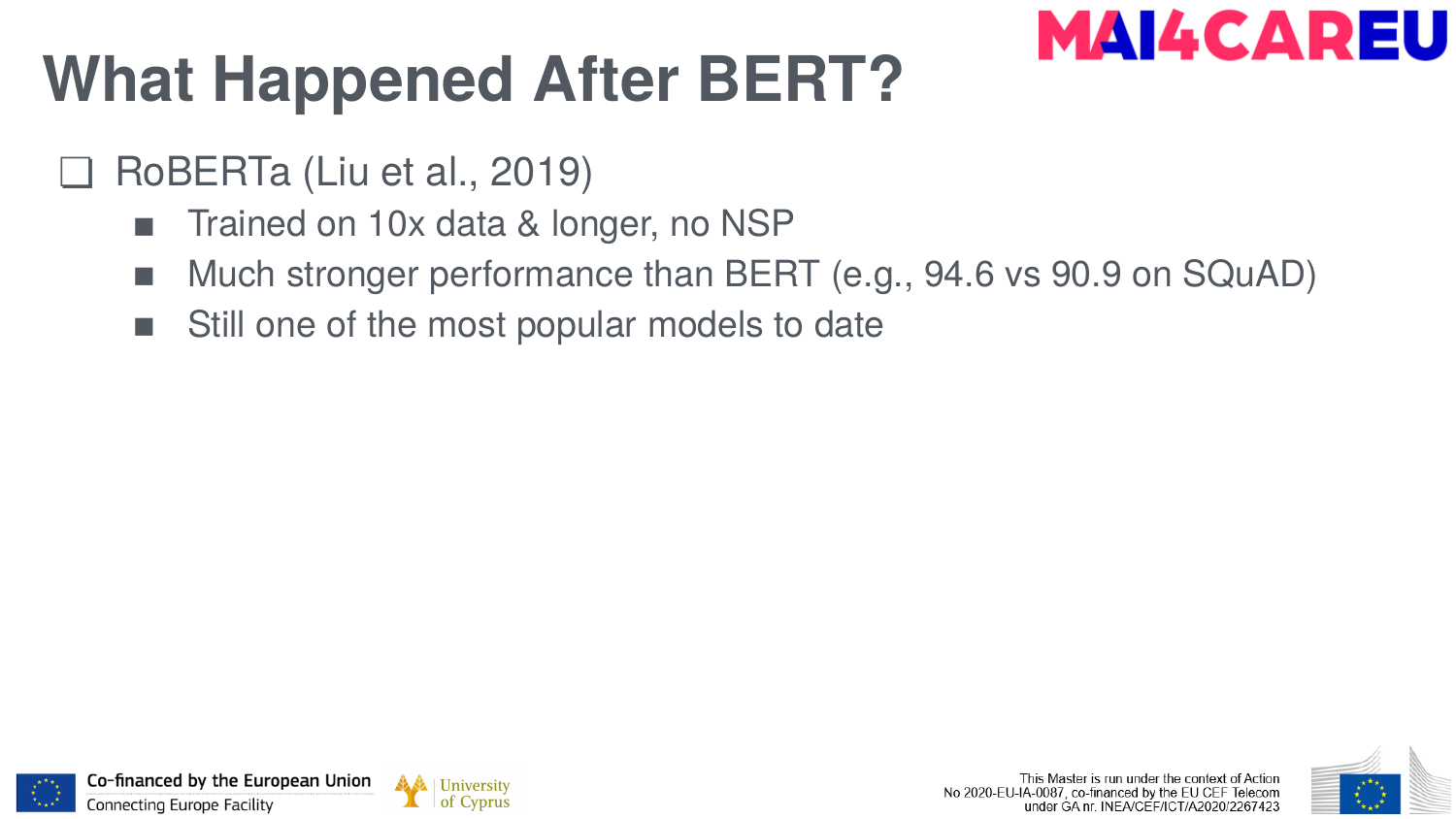

# What Happened After BERT?
RoBERTa (Liu et al., 2019)
Trained on 10x data & longer, no NSP
Much stronger performance than BERT (e.g., 94.6 vs 90.9 on SQuAD)
Still one of the most popular models to date